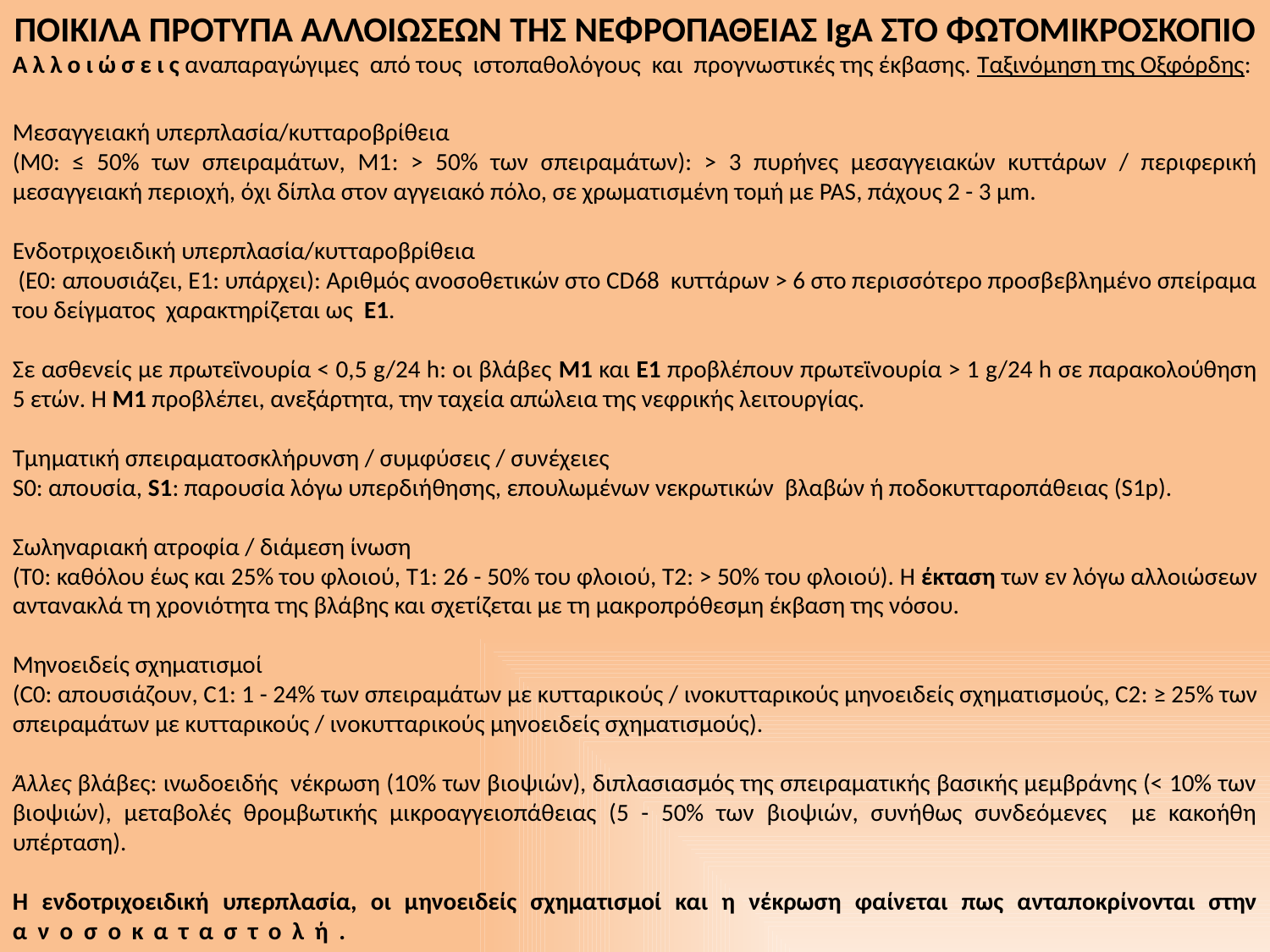

ΠΟΙΚΙΛΑ ΠΡΟΤΥΠΑ ΑΛΛΟΙΩΣΕΩΝ ΤΗΣ ΝΕΦΡΟΠΑΘΕΙΑΣ IgA ΣΤΟ ΦΩΤΟΜΙΚΡΟΣΚΟΠΙΟ
Αλλοιώσειςαναπαραγώγιμες  από τους  ιστοπαθολόγους  και  προγνωστικές της έκβασης. Ταξινόμηση της Οξφόρδης:

Μεσαγγειακή υπερπλασία/κυτταροβρίθεια
(M0: ≤ 50% των σπειραμάτων, M1: > 50% των σπειραμάτων): > 3 πυρήνες μεσαγγειακών κυττάρων / περιφερική μεσαγγειακή περιοχή, όχι δίπλα στον αγγειακό πόλο, σε χρωματισμένη τομή με PAS, πάχους 2 - 3 μm.

Ενδοτριχοειδική υπερπλασία/κυτταροβρίθεια
 (Ε0: απουσιάζει, E1: υπάρχει): Αριθμός ανοσοθετικών στο CD68  κυττάρων > 6 στο περισσότερο προσβεβλημένο σπείραμα του δείγματος  χαρακτηρίζεται ως  Ε1.

Σε ασθενείς με πρωτεϊνουρία < 0,5 g/24 h: οι βλάβες M1 και E1 προβλέπουν πρωτεϊνουρία > 1 g/24 h σε παρακολούθηση 5 ετών. Η Μ1 προβλέπει, ανεξάρτητα, την ταχεία απώλεια της νεφρικής λειτουργίας.

Τμηματική σπειραματοσκλήρυνση / συμφύσεις / συνέχειες
S0: απουσία, S1: παρουσία λόγω υπερδιήθησης, επουλωμένων νεκρωτικών  βλαβών ή ποδοκυτταροπάθειας (S1p).

Σωληναριακή ατροφία / διάμεση ίνωση
(T0: καθόλου έως και 25% του φλοιού, T1: 26 - 50% του φλοιού, T2: > 50% του φλοιού). Η έκταση των εν λόγω αλλοιώσεων αντανακλά τη χρονιότητα της βλάβης και σχετίζεται με τη μακροπρόθεσμη έκβαση της νόσου.

Μηνοειδείς σχηματισμοί
(C0: απουσιάζουν, C1: 1 - 24% των σπειραμάτων με κυτταρικoύς / ινοκυτταρικούς μηνοειδείς σχηματισμούς, C2: ≥ 25% των σπειραμάτων με κυτταρικούς / ινοκυτταρικούς μηνοειδείς σχηματισμούς).

Άλλες βλάβες: ινωδοειδής  νέκρωση (10% των βιοψιών), διπλασιασμός της σπειραματικής βασικής μεμβράνης (< 10% των βιοψιών), μεταβολές θρομβωτικής μικροαγγειοπάθειας (5 - 50% των βιοψιών, συνήθως συνδεόμενες  με κακοήθη υπέρταση).

Η ενδοτριχοειδική υπερπλασία, οι μηνοειδείς σχηματισμοί και η νέκρωση φαίνεται πως ανταποκρίνονται στην ανοσοκαταστολή.